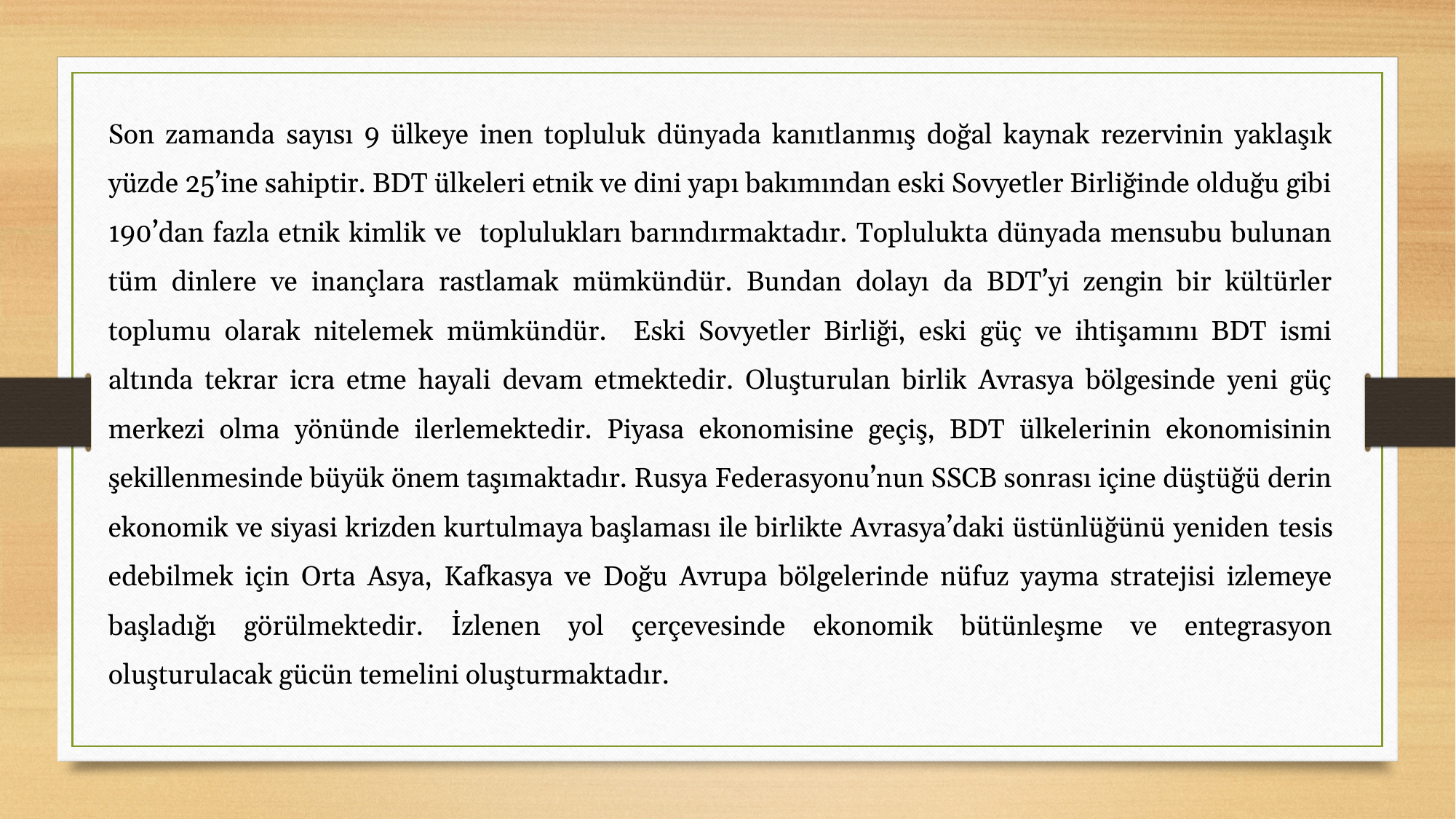

Son zamanda sayısı 9 ülkeye inen topluluk dünyada kanıtlanmış doğal kaynak rezervinin yaklaşık yüzde 25’ine sahiptir. BDT ülkeleri etnik ve dini yapı bakımından eski Sovyetler Birliğinde olduğu gibi 190’dan fazla etnik kimlik ve  toplulukları barındırmaktadır. Toplulukta dünyada mensubu bulunan tüm dinlere ve inançlara rastlamak mümkündür. Bundan dolayı da BDT’yi zengin bir kültürler toplumu olarak nitelemek mümkündür.  Eski Sovyetler Birliği, eski güç ve ihtişamını BDT ismi altında tekrar icra etme hayali devam etmektedir. Oluşturulan birlik Avrasya bölgesinde yeni güç merkezi olma yönünde ilerlemektedir. Piyasa ekonomisine geçiş, BDT ülkelerinin ekonomisinin şekillenmesinde büyük önem taşımaktadır. Rusya Federasyonu’nun SSCB sonrası içine düştüğü derin ekonomik ve siyasi krizden kurtulmaya başlaması ile birlikte Avrasya’daki üstünlüğünü yeniden tesis edebilmek için Orta Asya, Kafkasya ve Doğu Avrupa bölgelerinde nüfuz yayma stratejisi izlemeye başladığı görülmektedir. İzlenen yol çerçevesinde ekonomik bütünleşme ve entegrasyon oluşturulacak gücün temelini oluşturmaktadır.